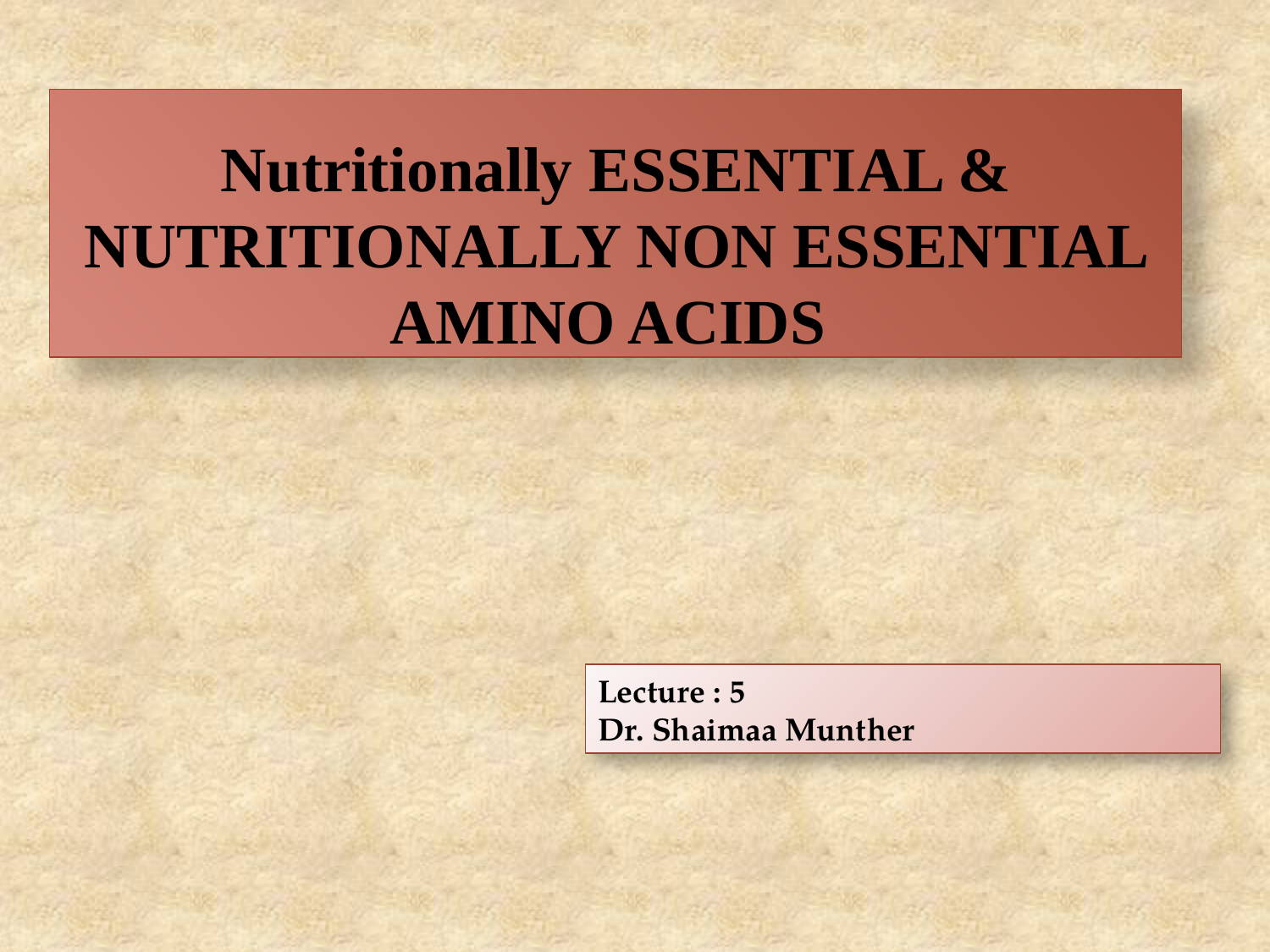

# Nutritionally Essential & Nutritionally Non Essential Amino Acids
Lecture : 5
Dr. Shaimaa Munther